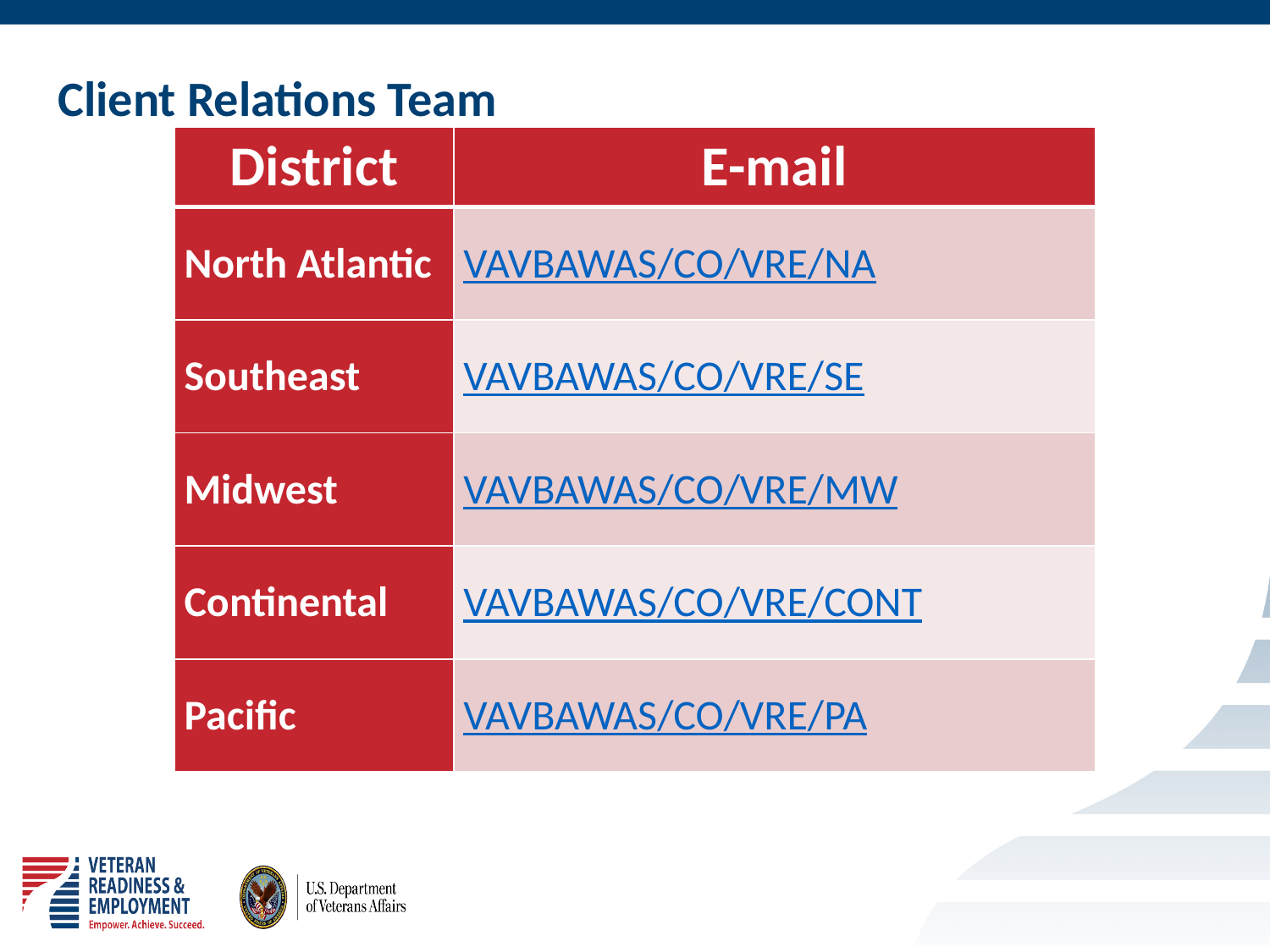

# Client Relations Team
| District | E-mail |
| --- | --- |
| North Atlantic | VAVBAWAS/CO/VRE/NA |
| Southeast | VAVBAWAS/CO/VRE/SE |
| Midwest | VAVBAWAS/CO/VRE/MW |
| Continental | VAVBAWAS/CO/VRE/CONT |
| Pacific | VAVBAWAS/CO/VRE/PA |

24